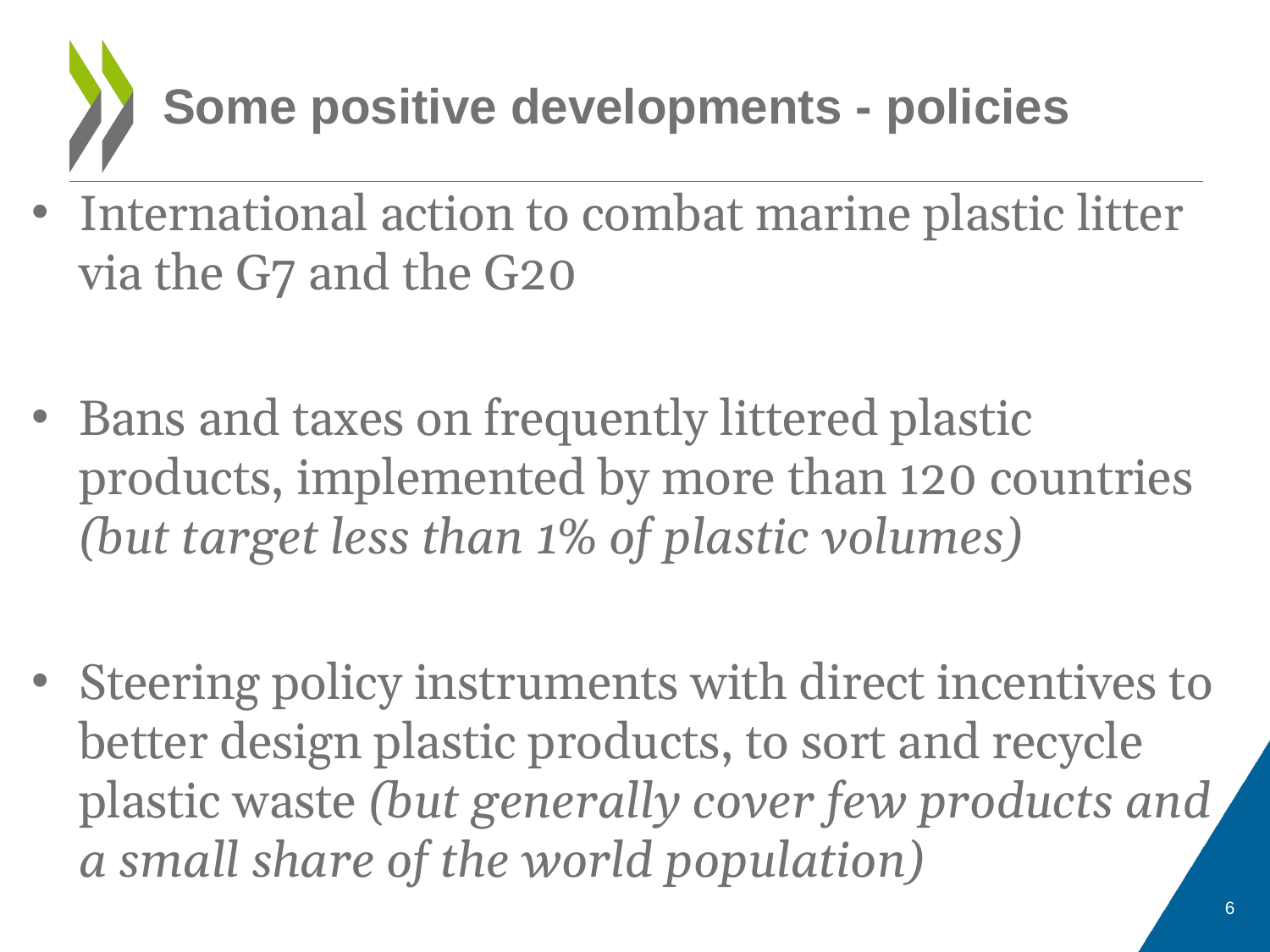

# Some positive developments - policies
International action to combat marine plastic litter via the G7 and the G20

Bans and taxes on frequently littered plastic products, implemented by more than 120 countries (but target less than 1% of plastic volumes)

Steering policy instruments with direct incentives to better design plastic products, to sort and recycle plastic waste (but generally cover few products and a small share of the world population)
6